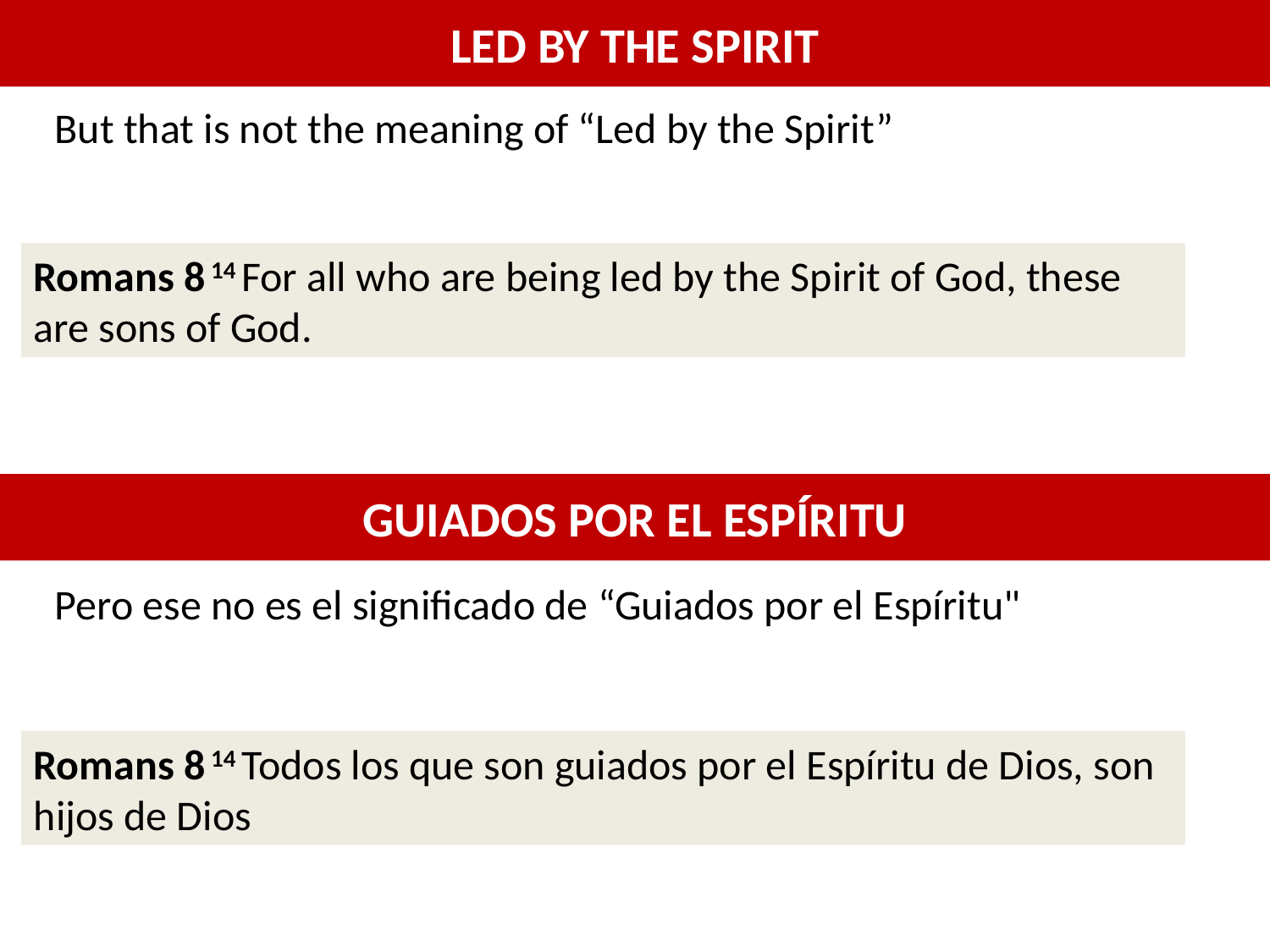

LED BY THE SPIRIT
But that is not the meaning of “Led by the Spirit”
Romans 8 14 For all who are being led by the Spirit of God, these are sons of God.
GUIADOS POR EL ESPÍRITU
Pero ese no es el significado de “Guiados por el Espíritu"
Romans 8 14 Todos los que son guiados por el Espíritu de Dios, son hijos de Dios